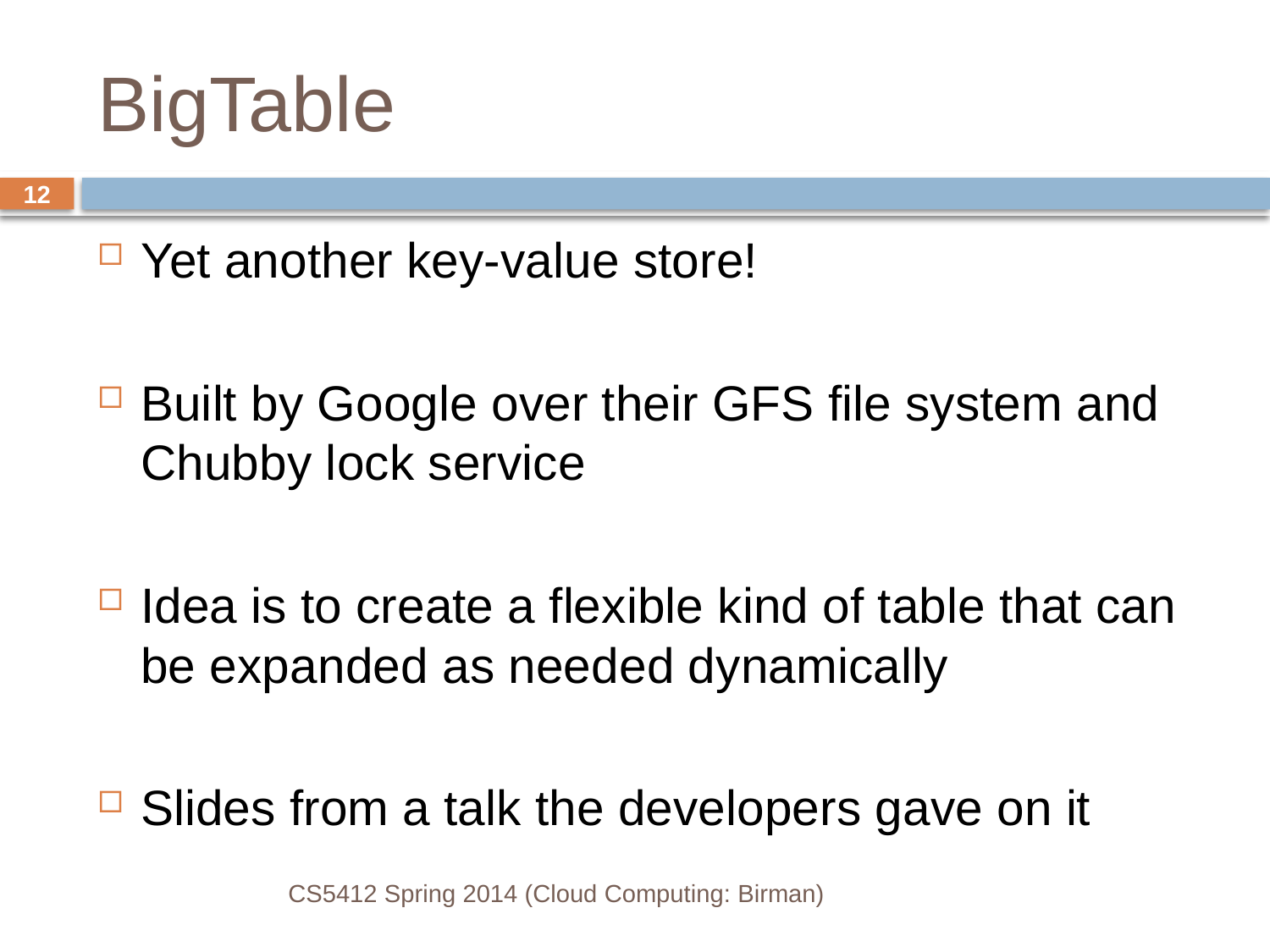

# BigTable
12
Yet another key-value store!

Built by Google over their GFS file system and Chubby lock service

Idea is to create a flexible kind of table that can be expanded as needed dynamically

Slides from a talk the developers gave on it
CS5412 Spring 2014 (Cloud Computing: Birman)